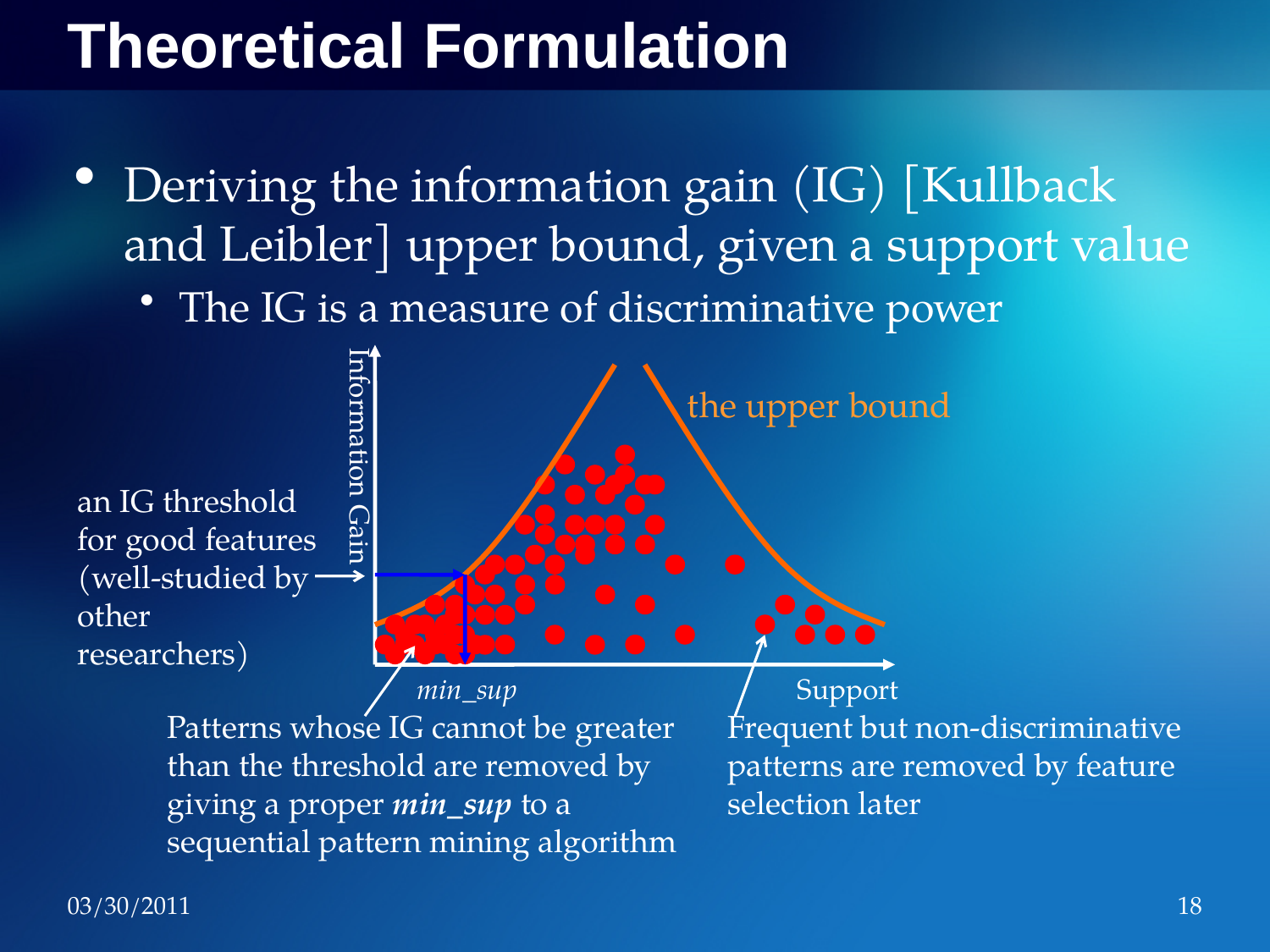

# Theoretical Formulation
Deriving the information gain (IG) [Kullback and Leibler] upper bound, given a support value
The IG is a measure of discriminative power
Information Gain

the upper bound

an IG threshold for good features (well-studied by other researchers)

min_sup
Support
Patterns whose IG cannot be greater than the threshold are removed by giving a proper min_sup to a sequential pattern mining algorithm
Frequent but non-discriminative patterns are removed by feature selection later